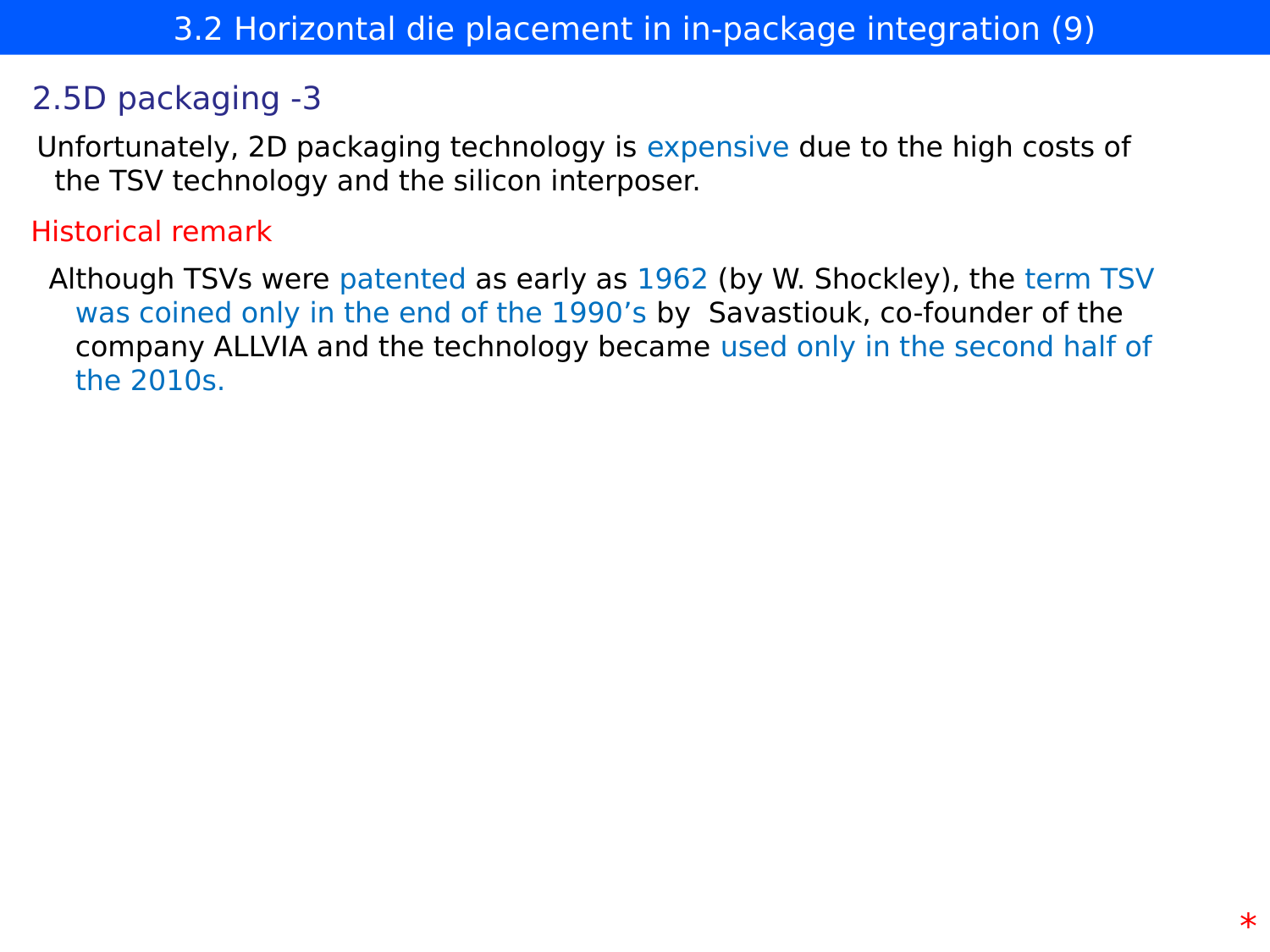

# 3.2 Horizontal die placement in in-package integration (9)
2.5D packaging -3
Unfortunately, 2D packaging technology is expensive due to the high costs of
  the TSV technology and the silicon interposer.
Historical remark
Although TSVs were patented as early as 1962 (by W. Shockley), the term TSV
   was coined only in the end of the 1990’s by  Savastiouk, co-founder of the
   company ALLVIA and the technology became used only in the second half of
   the 2010s.
*